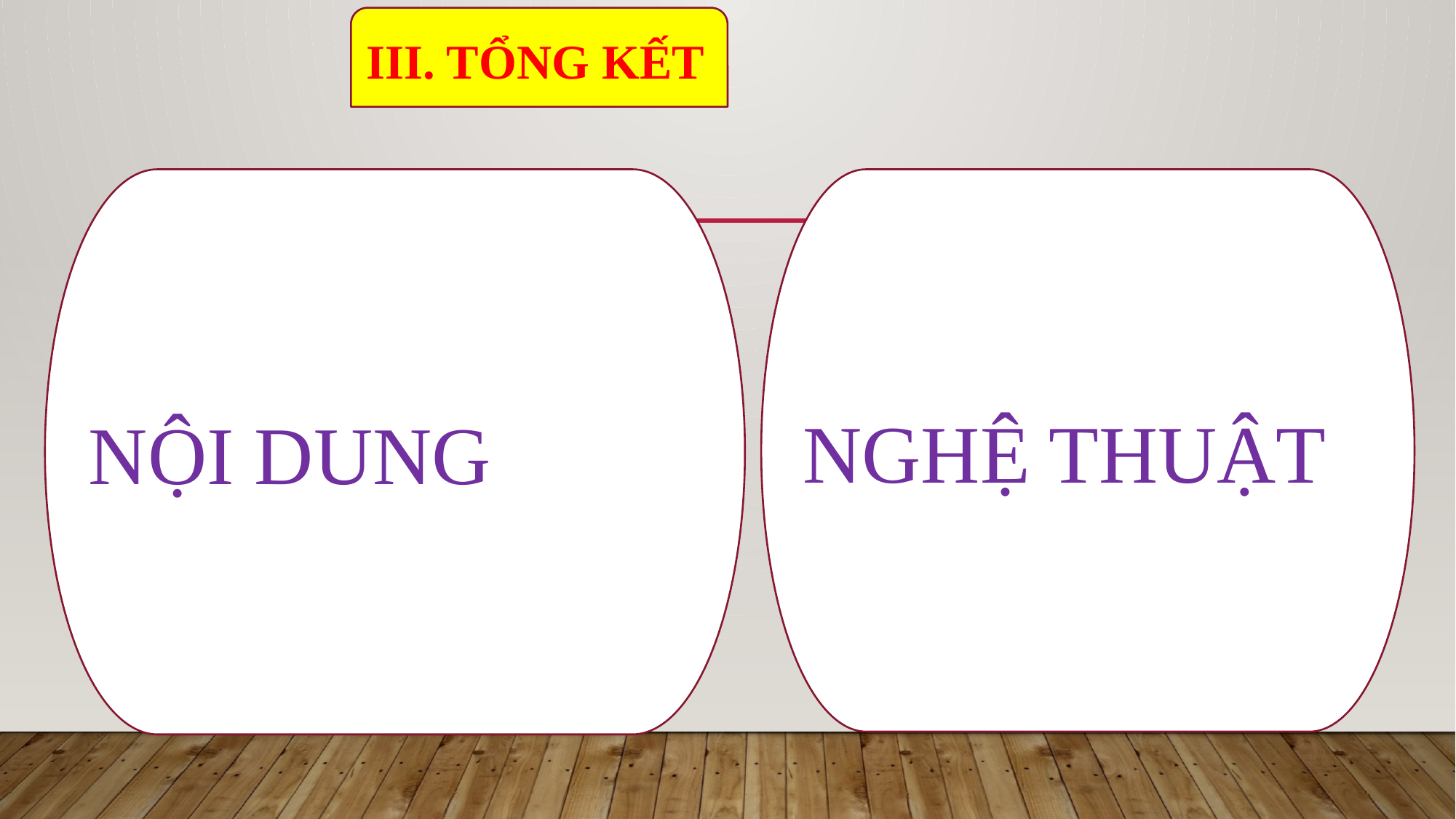

III. TỔNG KẾT
NỘI DUNG
NGHỆ THUẬT